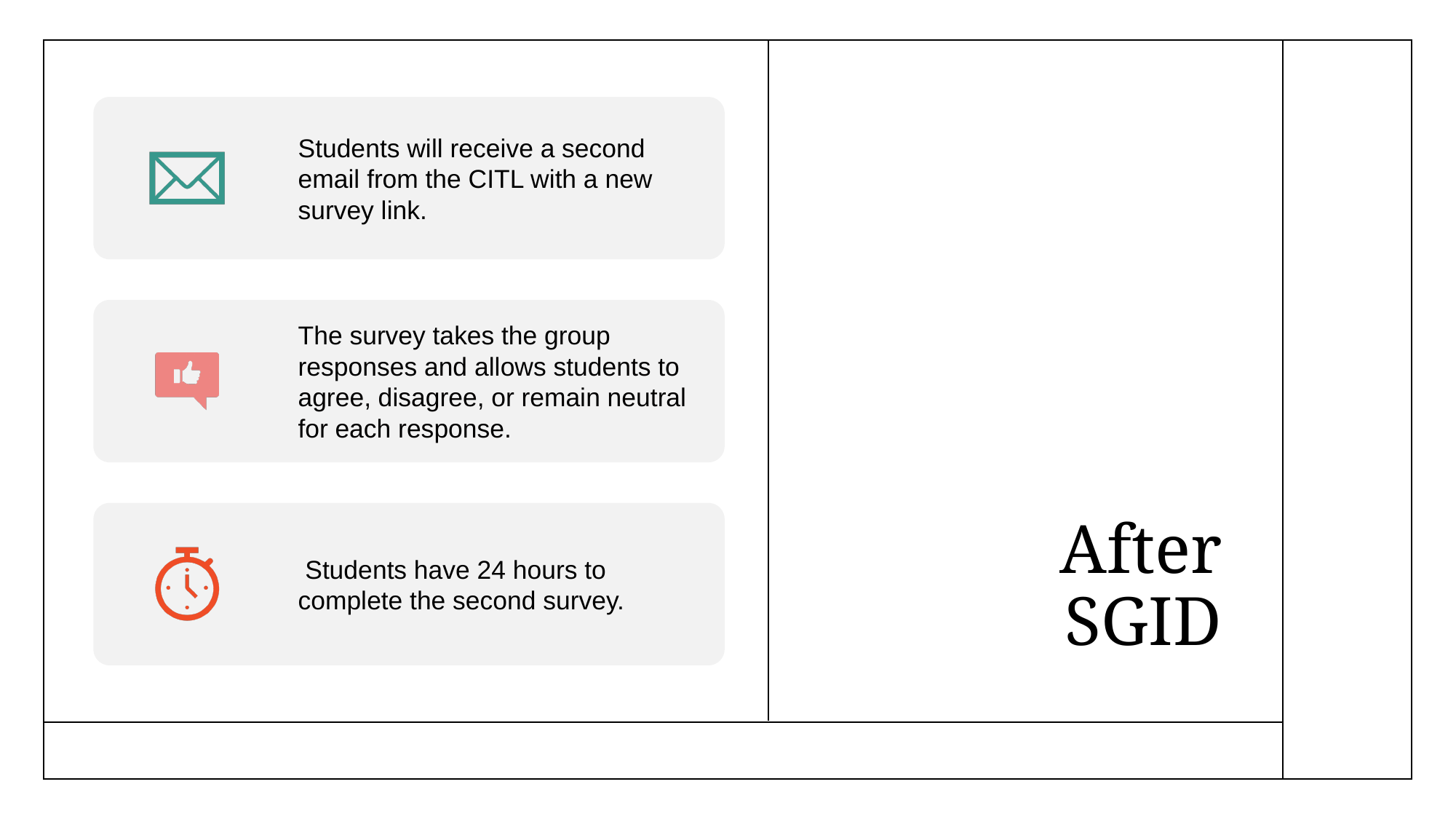

Students will receive a second email from the CITL with a new survey link.
The survey takes the group responses and allows students to agree, disagree, or remain neutral for each response.
 Students have 24 hours to complete the second survey.
# After SGID